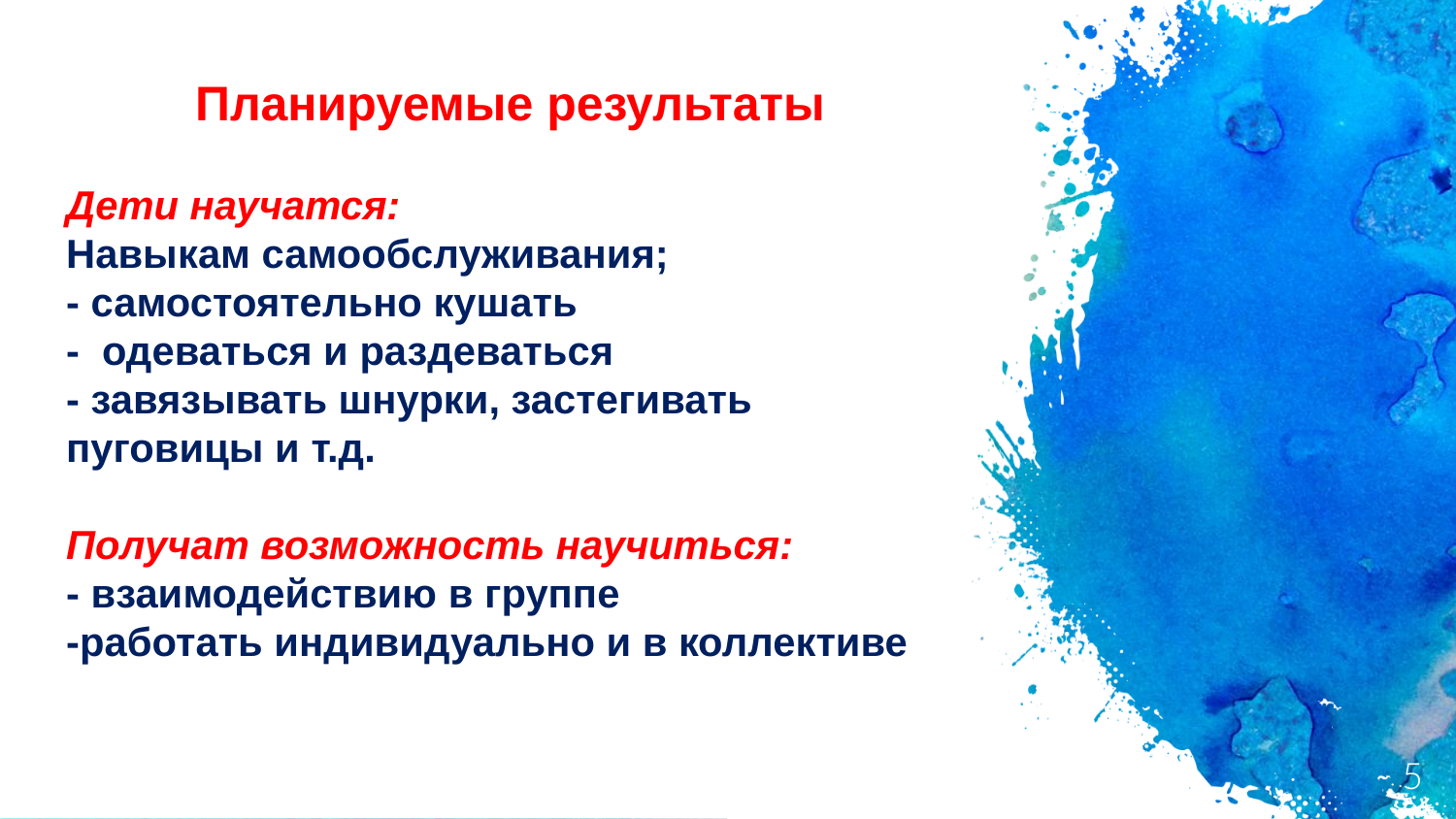

Планируемые результаты

Дети научатся:
Навыкам самообслуживания;
- самостоятельно кушать
-  одеваться и раздеваться
- завязывать шнурки, застегивать пуговицы и т.д.

Получат возможность научиться:
- взаимодействию в группе
-работать индивидуально и в коллективе

5